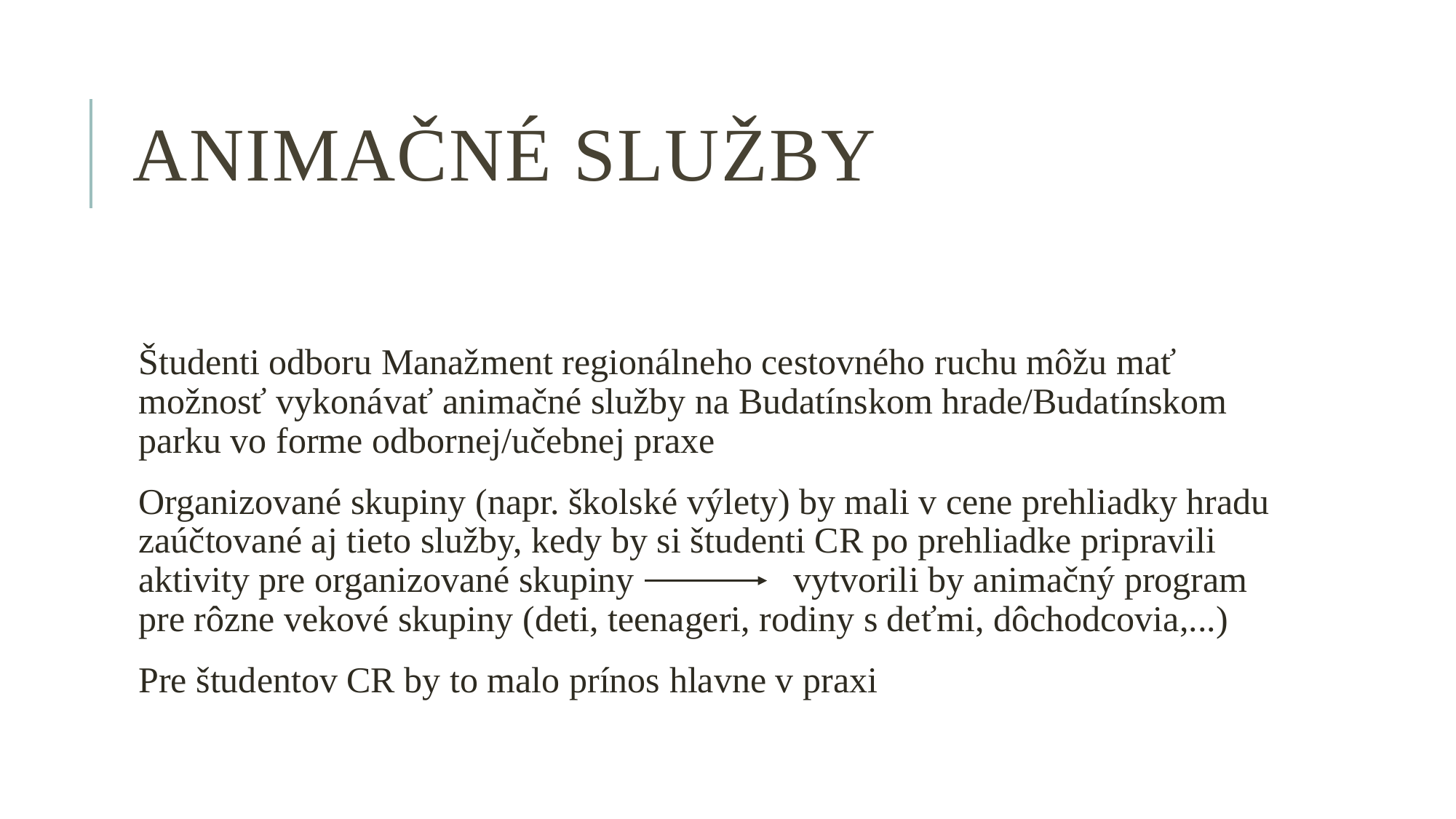

# ANIMAČNÉ SLUŽBY

Študenti odboru Manažment regionálneho cestovného ruchu môžu mať možnosť vykonávať animačné služby na Budatínskom hrade/Budatínskom parku vo forme odbornej/učebnej praxe
Organizované skupiny (napr. školské výlety) by mali v cene prehliadky hradu zaúčtované aj tieto služby, kedy by si študenti CR po prehliadke pripravili aktivity pre organizované skupiny 		vytvorili by animačný program pre rôzne vekové skupiny (deti, teenageri, rodiny s deťmi, dôchodcovia,...)
Pre študentov CR by to malo prínos hlavne v praxi